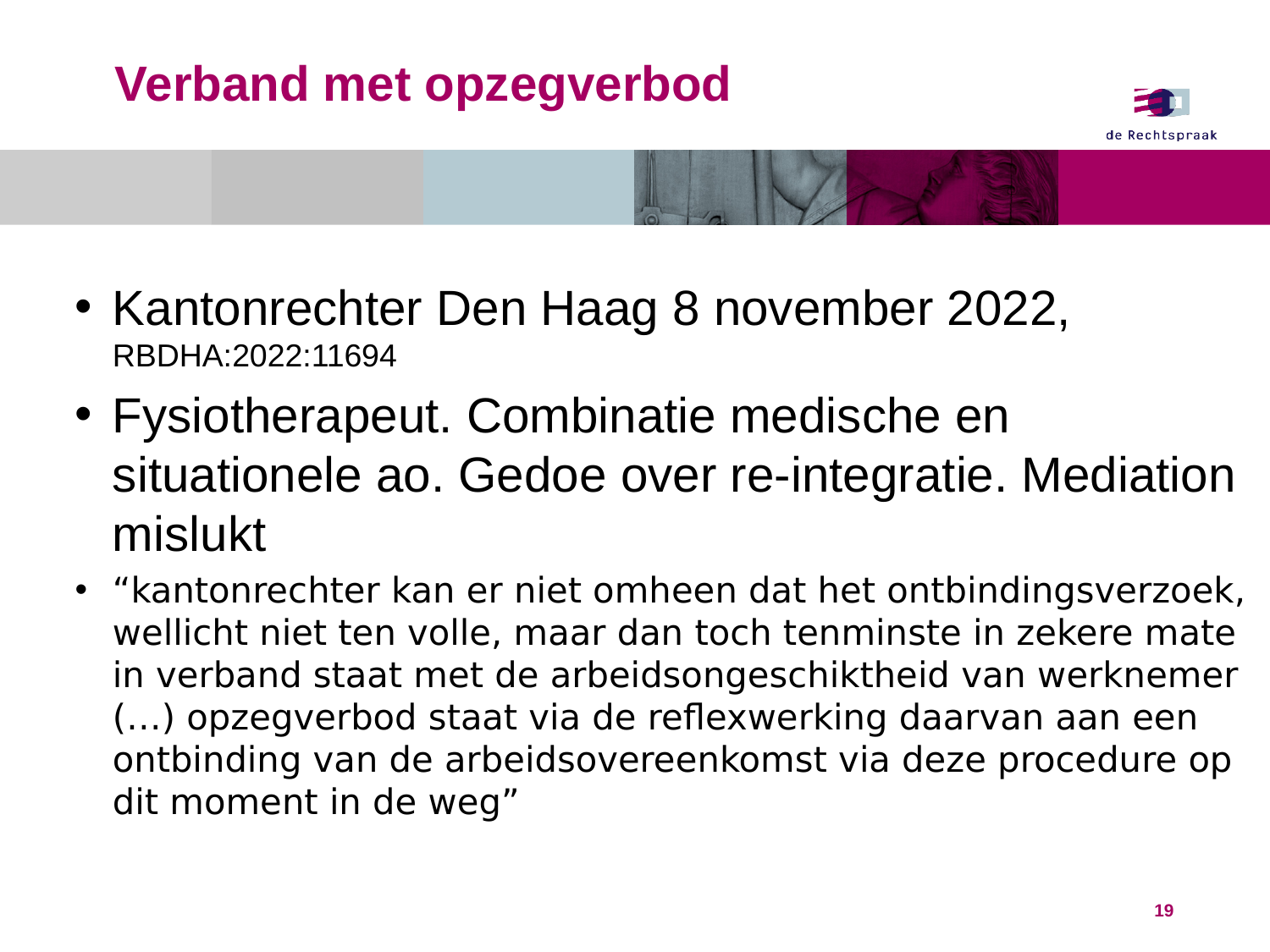

# Verband met opzegverbod
Kantonrechter Den Haag 8 november 2022, RBDHA:2022:11694
Fysiotherapeut. Combinatie medische en situationele ao. Gedoe over re-integratie. Mediation mislukt
“kantonrechter kan er niet omheen dat het ontbindingsverzoek, wellicht niet ten volle, maar dan toch tenminste in zekere mate in verband staat met de arbeidsongeschiktheid van werknemer (…) opzegverbod staat via de reflexwerking daarvan aan een ontbinding van de arbeidsovereenkomst via deze procedure op dit moment in de weg”
19